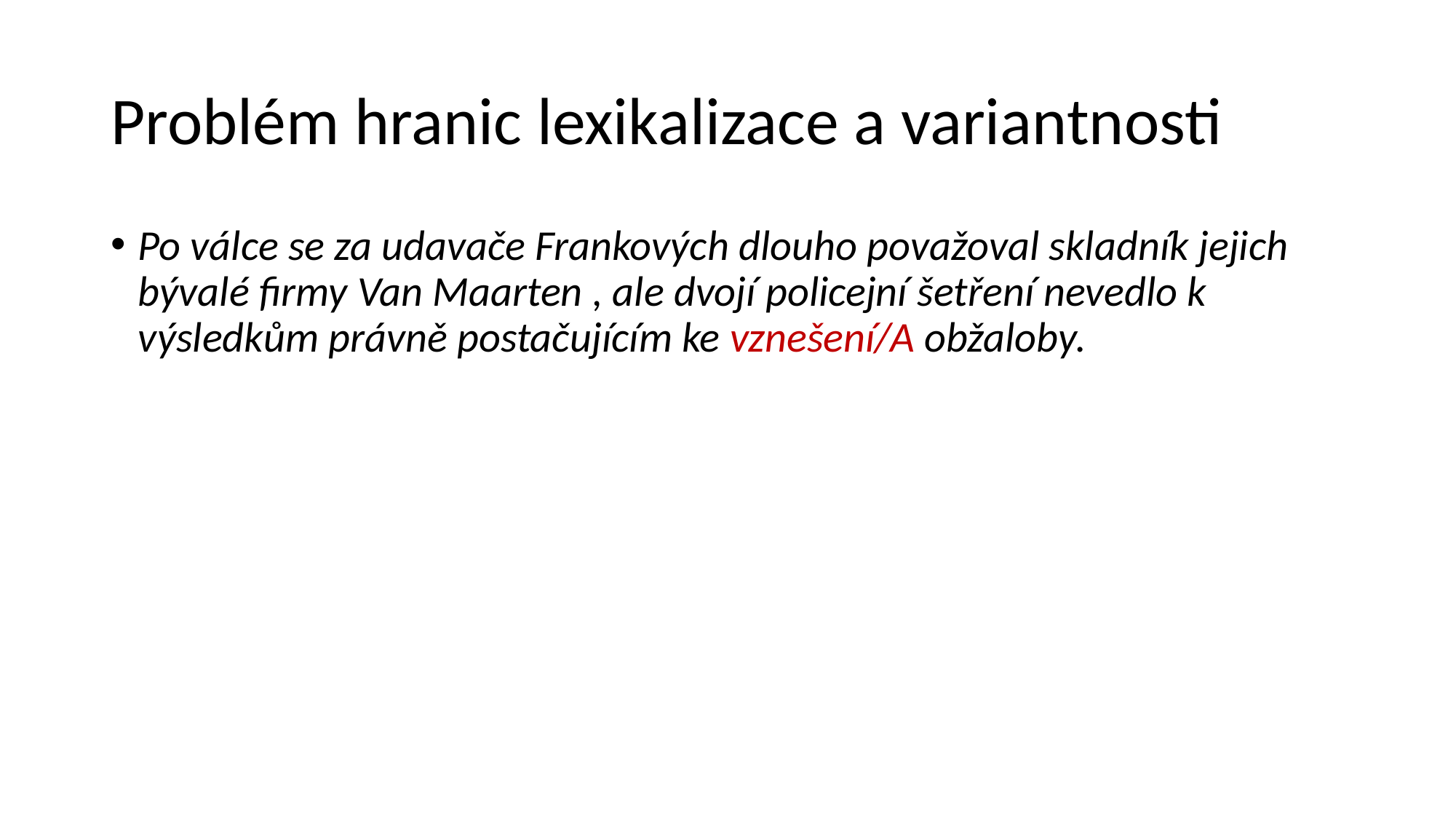

# Problém hranic lexikalizace a variantnosti
Po válce se za udavače Frankových dlouho považoval skladník jejich bývalé firmy Van Maarten , ale dvojí policejní šetření nevedlo k výsledkům právně postačujícím ke vznešení/A obžaloby.